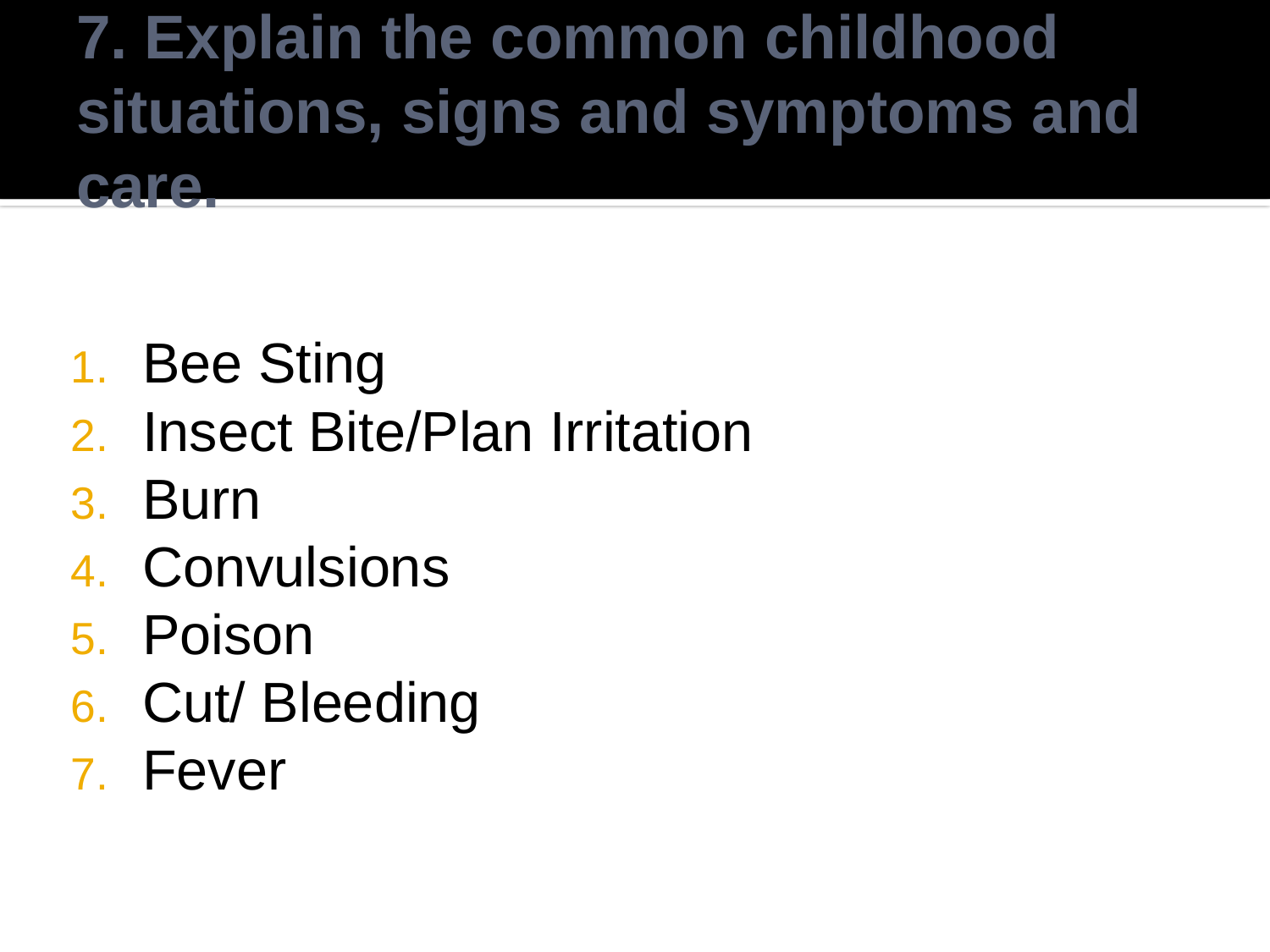

# 7. Explain the common childhood situations, signs and symptoms and care.

Bee Sting
Insect Bite/Plan Irritation
Burn
Convulsions
Poison
Cut/ Bleeding
Fever